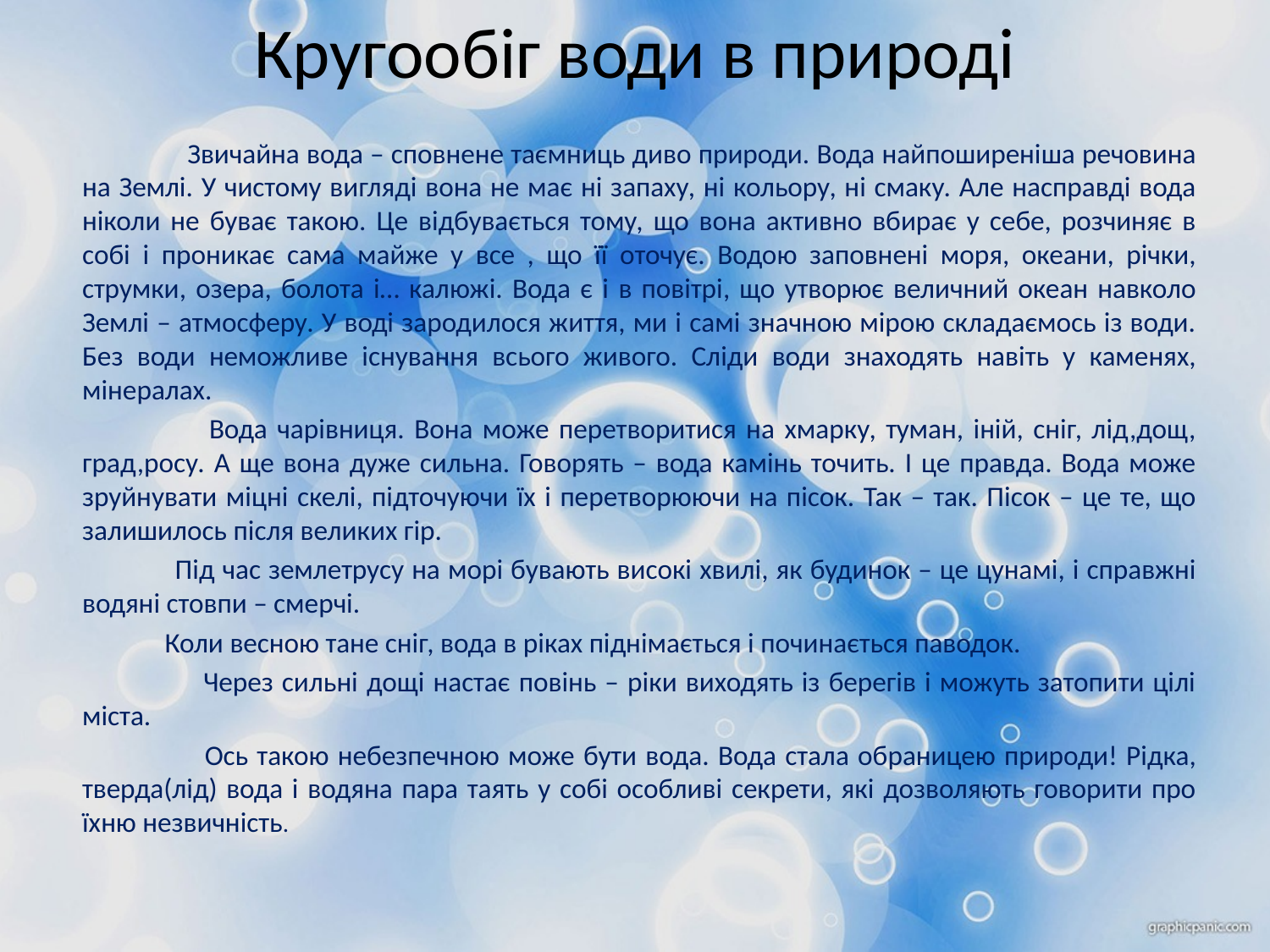

# Кругообіг води в природі
               Звичайна вода – сповнене таємниць диво природи. Вода найпоширеніша речовина на Землі. У чистому вигляді вона не має ні запаху, ні кольору, ні смаку. Але насправді вода ніколи не буває такою. Це відбувається тому, що вона активно вбирає у себе, розчиняє в собі і проникає сама майже у все , що її оточує. Водою заповнені моря, океани, річки, струмки, озера, болота і… калюжі. Вода є і в повітрі, що утворює величний океан навколо Землі – атмосферу. У воді зародилося життя, ми і самі значною мірою складаємось із води. Без води неможливе існування всього живого. Сліди води знаходять навіть у каменях, мінералах.
             Вода чарівниця. Вона може перетворитися на хмарку, туман, іній, сніг, лід,дощ, град,росу. А ще вона дуже сильна. Говорять – вода камінь точить. І це правда. Вода може зруйнувати міцні скелі, підточуючи їх і перетворюючи на пісок. Так – так. Пісок – це те, що залишилось після великих гір.
            Під час землетрусу на морі бувають високі хвилі, як будинок – це цунамі, і справжні водяні стовпи – смерчі.
             Коли весною тане сніг, вода в ріках піднімається і починається паводок.
              Через сильні дощі настає повінь – ріки виходять із берегів і можуть затопити цілі міста.
              Ось такою небезпечною може бути вода. Вода стала обраницею природи! Рідка, тверда(лід) вода і водяна пара таять у собі особливі секрети, які дозволяють говорити про їхню незвичність.